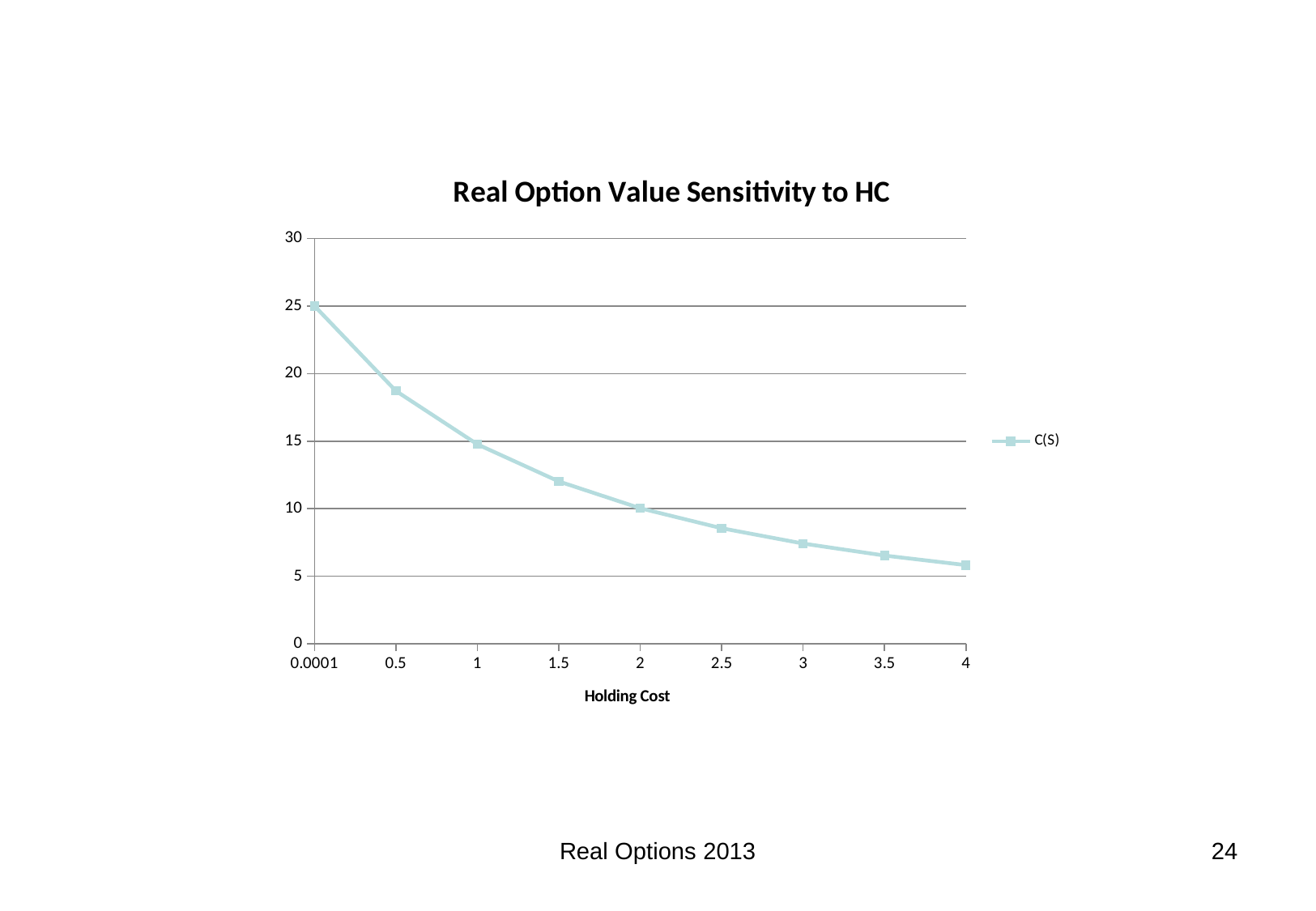

### Chart: Real Option Value Sensitivity to HC

| Category | C(S) |
|---|---|
| 1.0000000000000011E-4 | 24.998136853346097 |
| 0.5 | 18.713029127418597 |
| 1 | 14.76093379435531 |
| 1.5 | 12.016174535198116 |
| 2 | 10.031485487712239 |
| 2.5 | 8.552391865250002 |
| 3 | 7.420944365492177 |
| 3.5 | 6.535000975954151 |
| 4 | 5.826751626251195 |
Real Options 2013
24